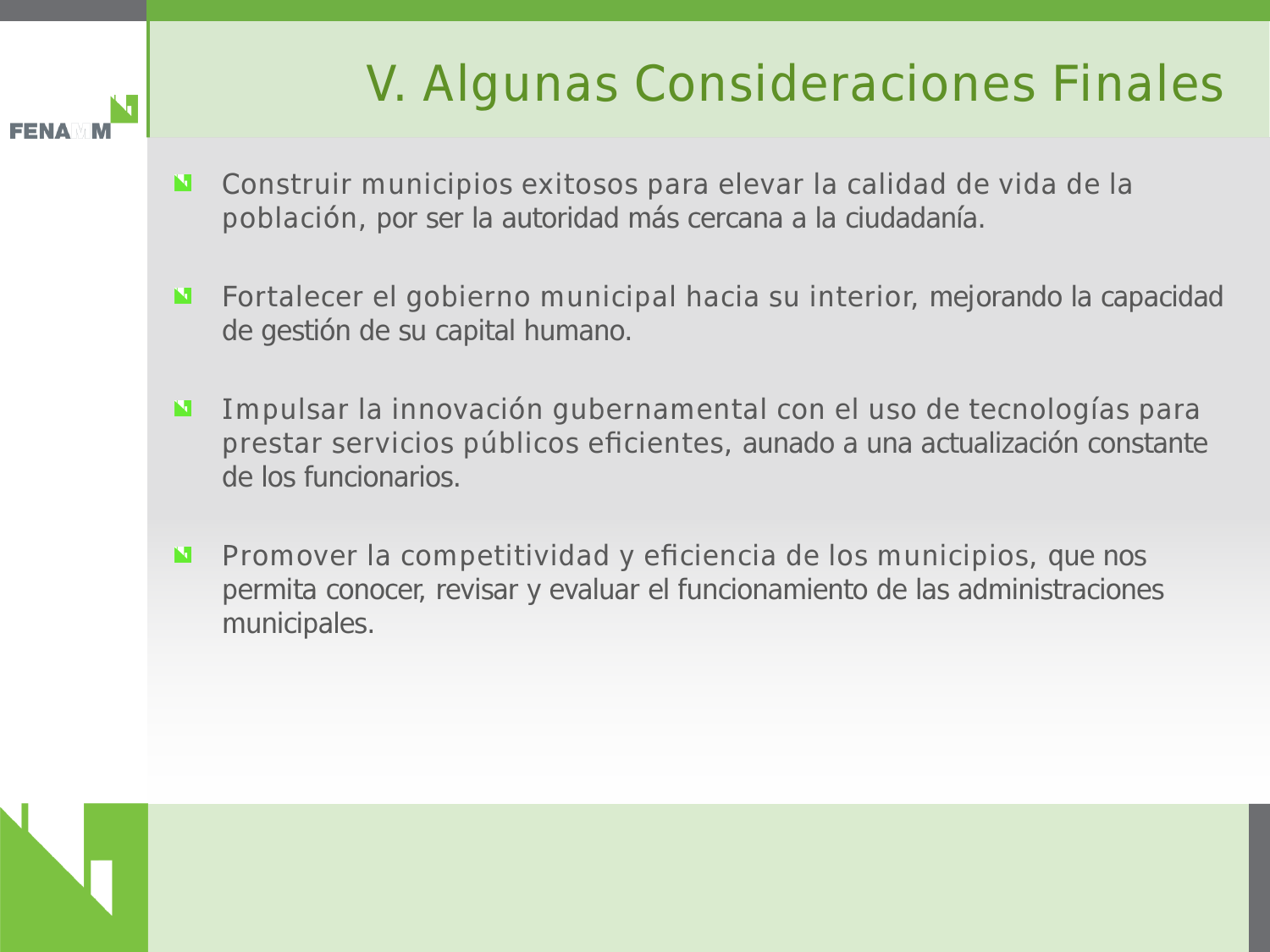

# V. Algunas Consideraciones Finales
Construir municipios exitosos para elevar la calidad de vida de la población, por ser la autoridad más cercana a la ciudadanía.

Fortalecer el gobierno municipal hacia su interior, mejorando la capacidad de gestión de su capital humano.

Impulsar la innovación gubernamental con el uso de tecnologías para prestar servicios públicos eficientes, aunado a una actualización constante de los funcionarios.

Promover la competitividad y eficiencia de los municipios, que nos permita conocer, revisar y evaluar el funcionamiento de las administraciones municipales.